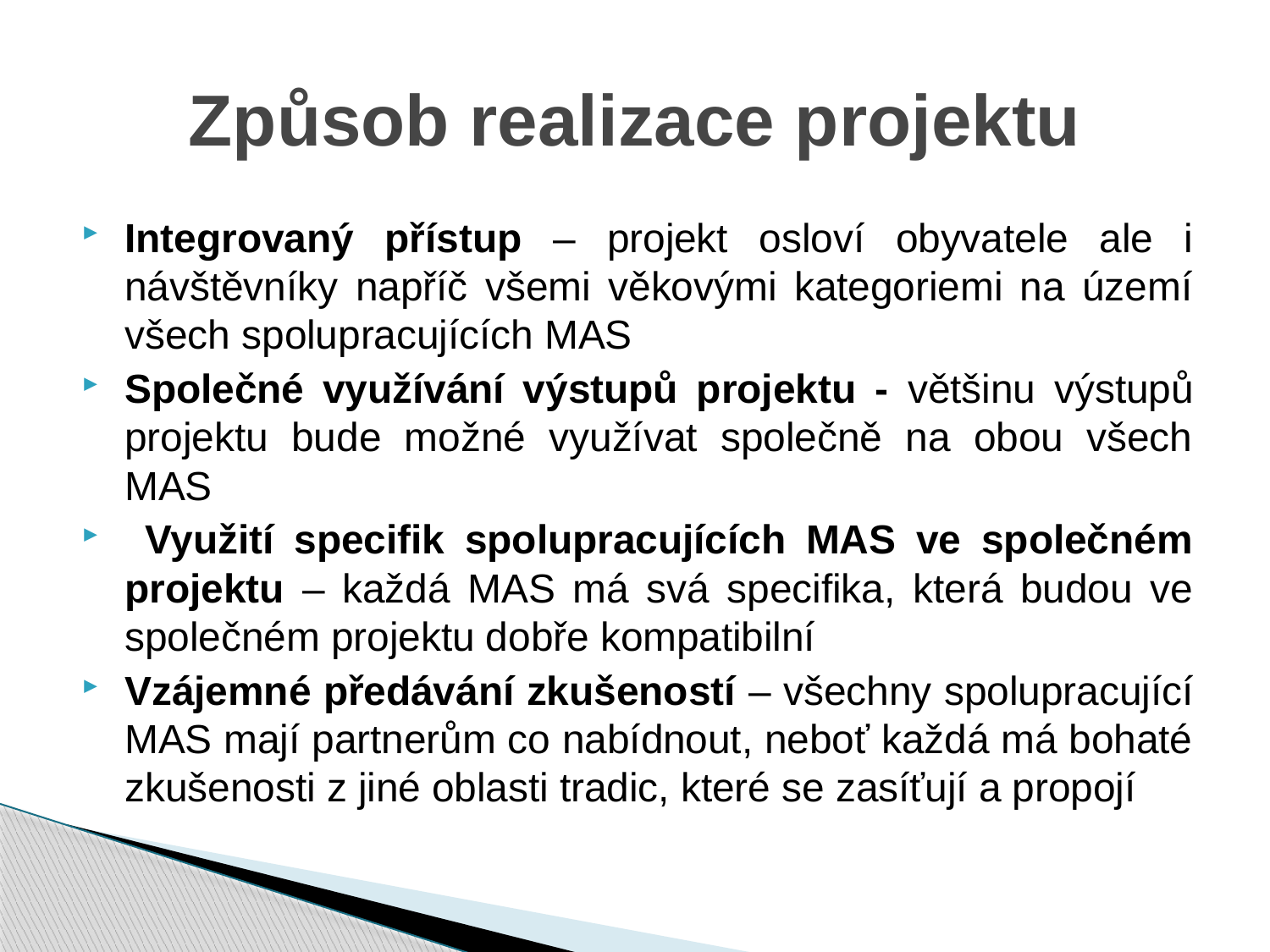

# Způsob realizace projektu
Integrovaný přístup – projekt osloví obyvatele ale i návštěvníky napříč všemi věkovými kategoriemi na území všech spolupracujících MAS
Společné využívání výstupů projektu - většinu výstupů projektu bude možné využívat společně na obou všech MAS
 Využití specifik spolupracujících MAS ve společném projektu – každá MAS má svá specifika, která budou ve společném projektu dobře kompatibilní
Vzájemné předávání zkušeností – všechny spolupracující MAS mají partnerům co nabídnout, neboť každá má bohaté zkušenosti z jiné oblasti tradic, které se zasíťují a propojí